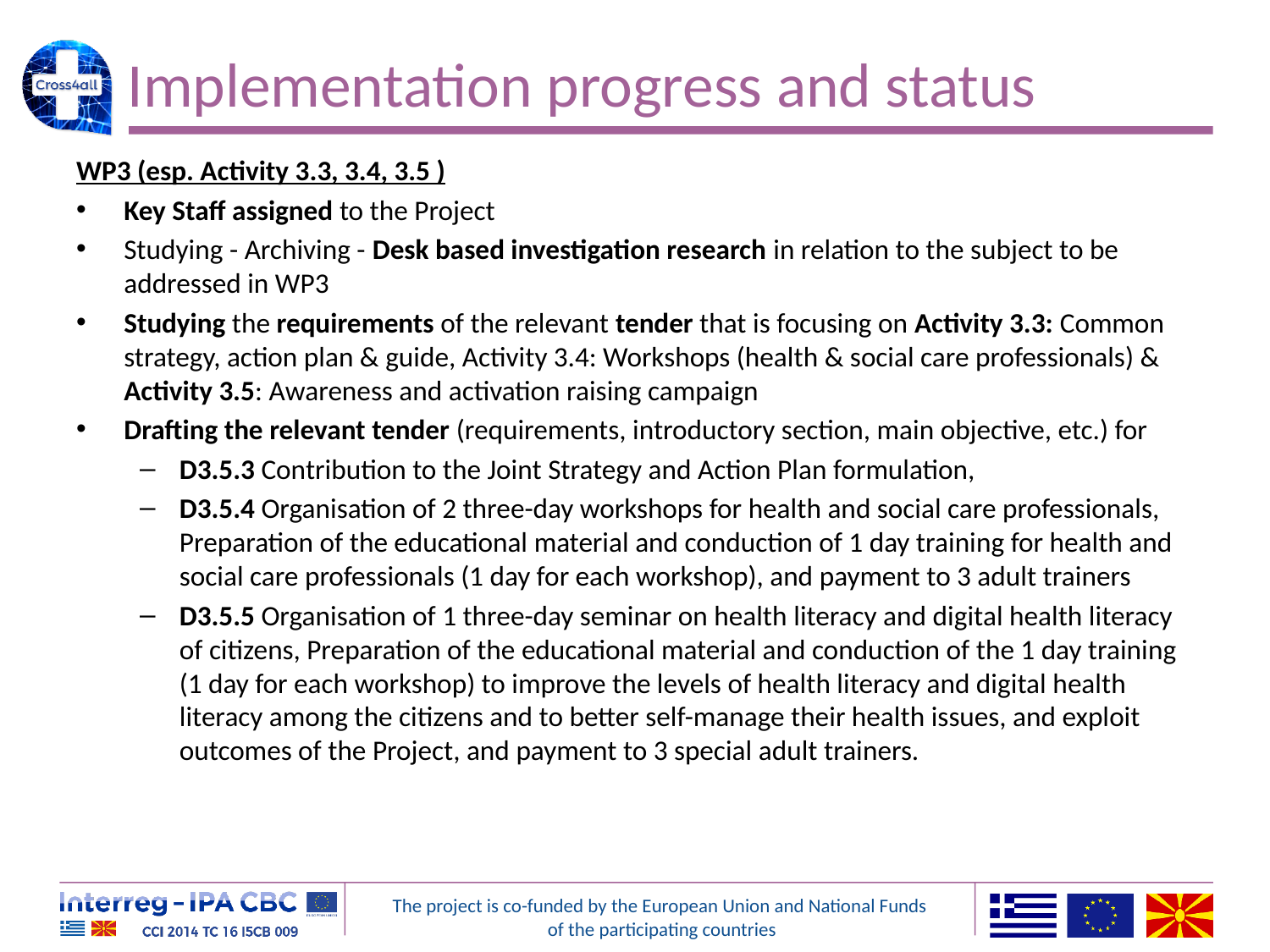

# Implementation progress and status
WP3 (esp. Activity 3.3, 3.4, 3.5 )
Key Staff assigned to the Project
Studying - Archiving - Desk based investigation research in relation to the subject to be addressed in WP3
Studying the requirements of the relevant tender that is focusing on Activity 3.3: Common strategy, action plan & guide, Activity 3.4: Workshops (health & social care professionals) & Activity 3.5: Awareness and activation raising campaign
Drafting the relevant tender (requirements, introductory section, main objective, etc.) for
D3.5.3 Contribution to the Joint Strategy and Action Plan formulation,
D3.5.4 Organisation of 2 three-day workshops for health and social care professionals, Preparation of the educational material and conduction of 1 day training for health and social care professionals (1 day for each workshop), and payment to 3 adult trainers
D3.5.5 Organisation of 1 three-day seminar on health literacy and digital health literacy of citizens, Preparation of the educational material and conduction of the 1 day training (1 day for each workshop) to improve the levels of health literacy and digital health literacy among the citizens and to better self-manage their health issues, and exploit outcomes of the Project, and payment to 3 special adult trainers.